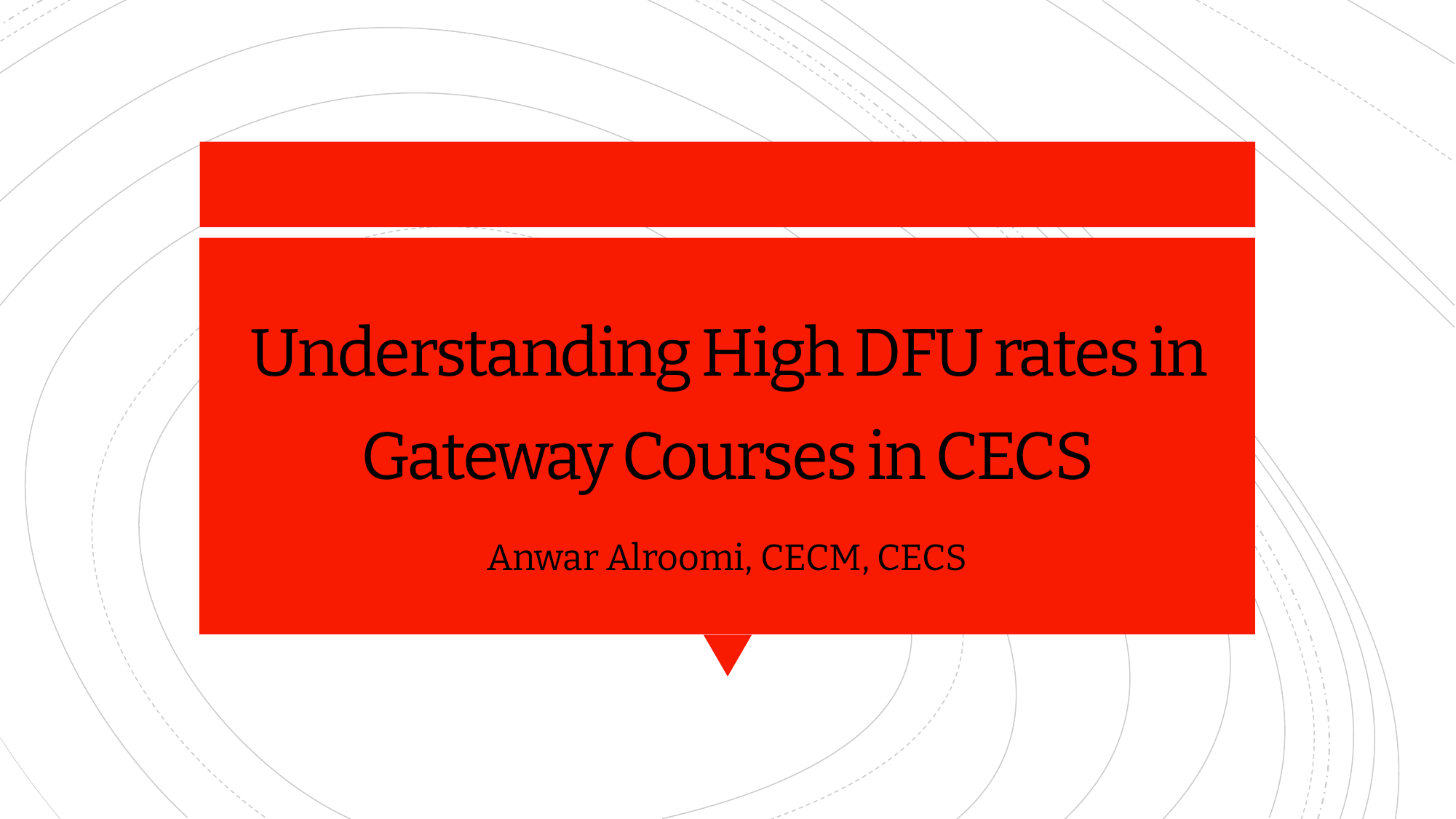

# Understanding High DFU rates in Gateway Courses in CECS
Anwar Alroomi, CECM, CECS